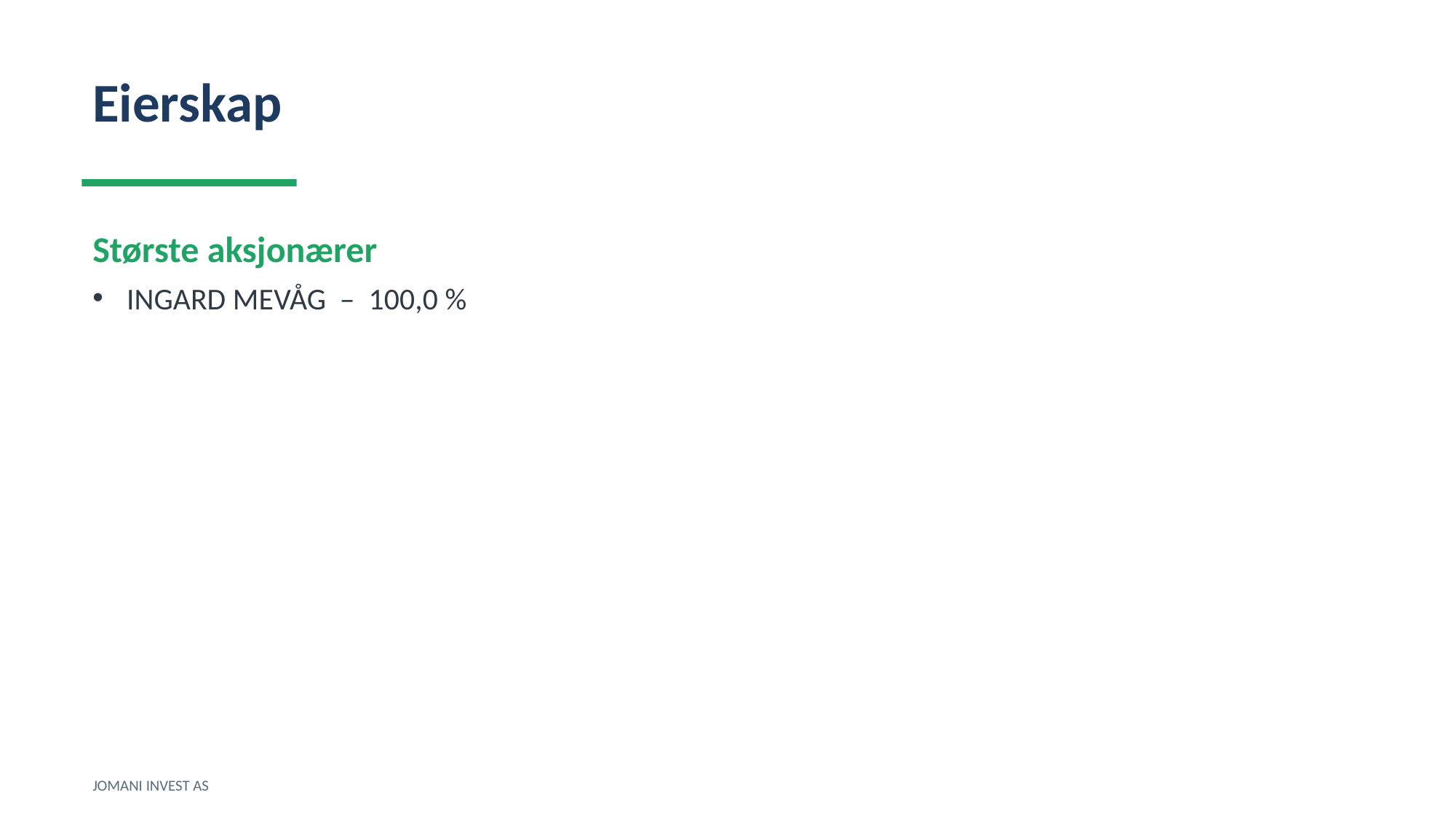

Eierskap

Største aksjonærer
INGARD MEVÅG  –  100,0 %
JOMANI INVEST AS